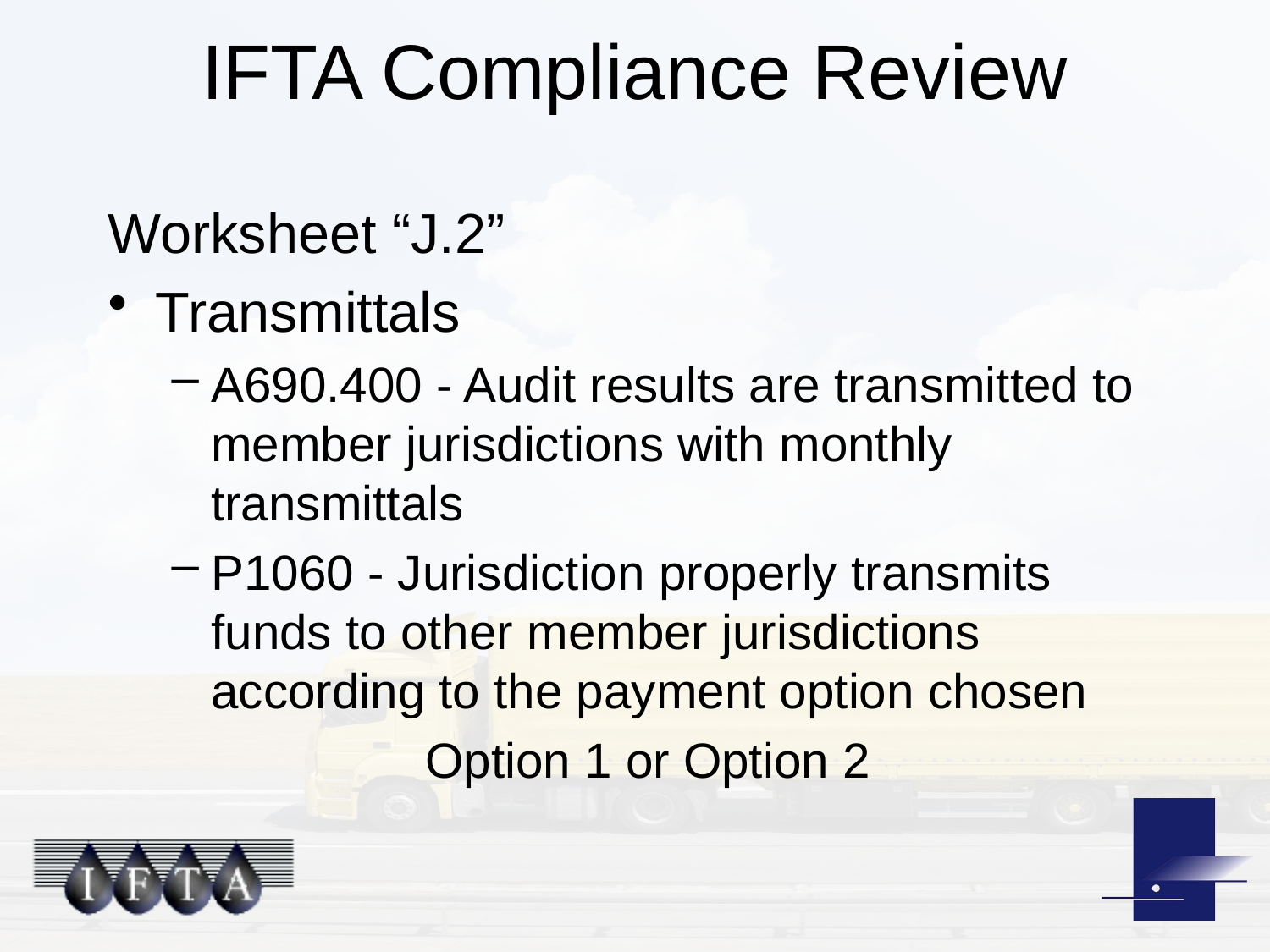

# IFTA Compliance Review
Worksheet “J.2”
Transmittals
A690.400 - Audit results are transmitted to member jurisdictions with monthly transmittals
P1060 - Jurisdiction properly transmits funds to other member jurisdictions according to the payment option chosen
		Option 1 or Option 2